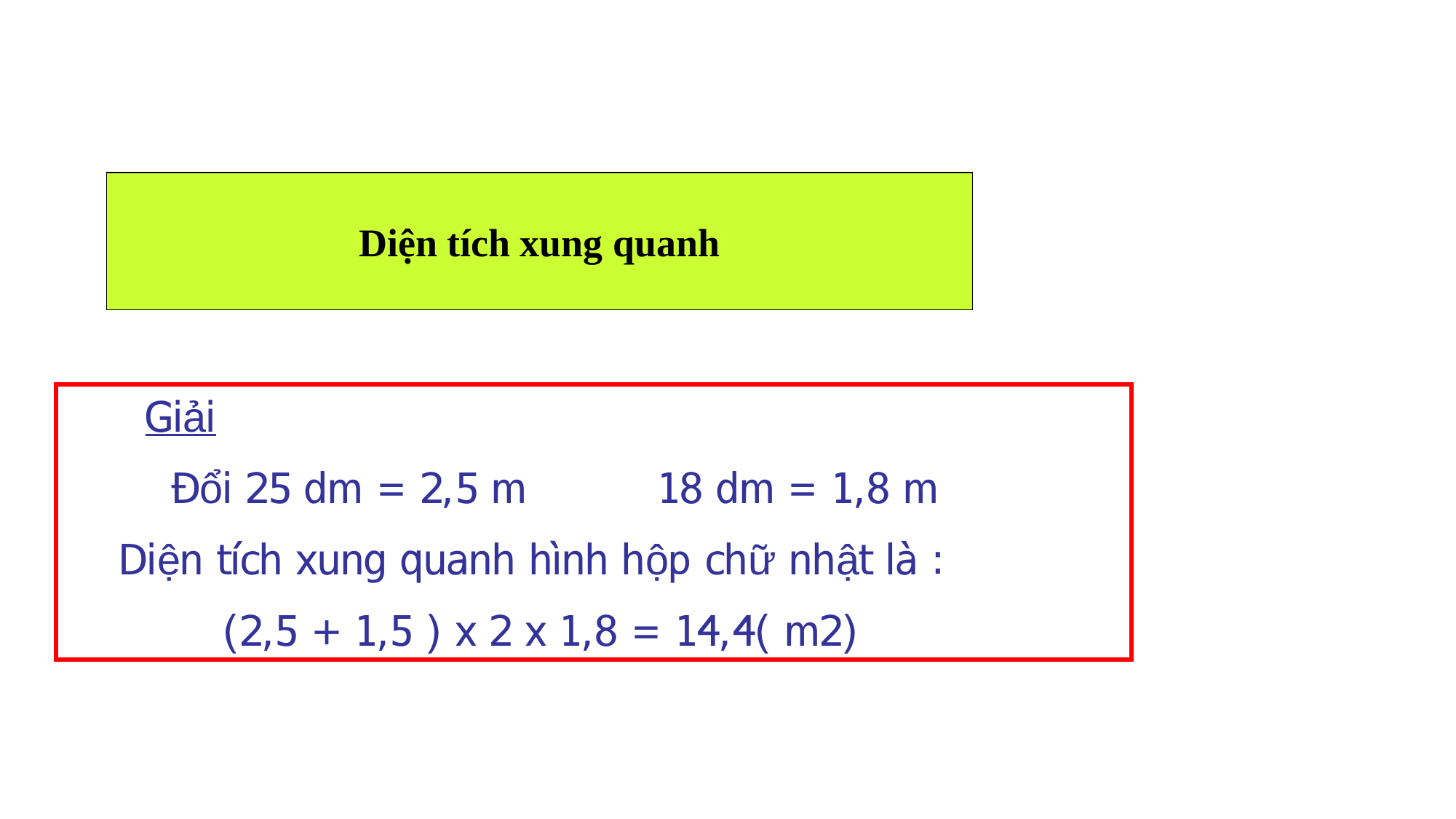

Diện tích xung quanh
      Giải
        Đổi 25 dm = 2,5 m          18 dm = 1,8 m
    Diện tích xung quanh hình hộp chữ nhật là :
            (2,5 + 1,5 ) x 2 x 1,8 = 14,4( m2)